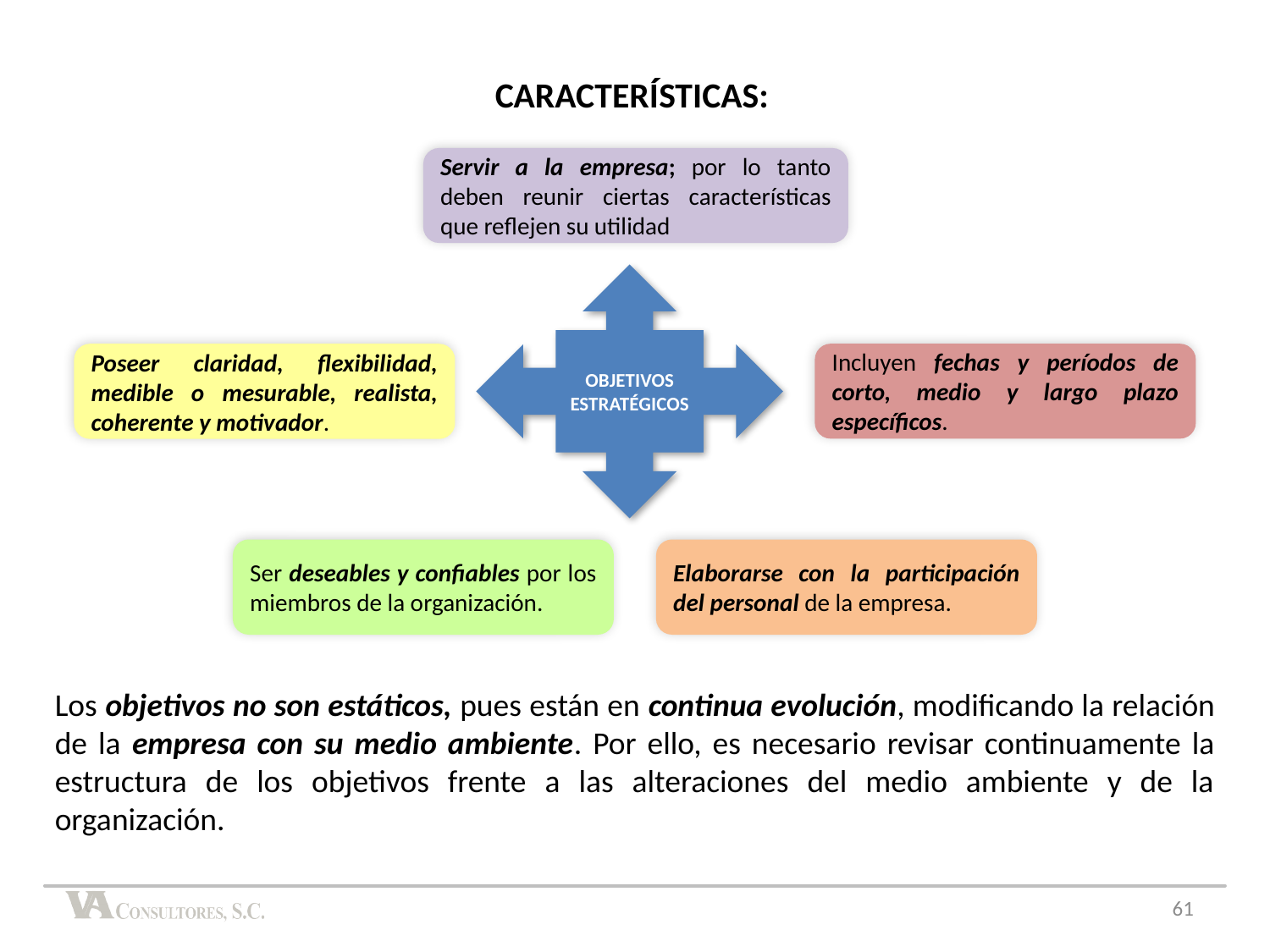

CARACTERÍSTICAS:
Servir a la empresa; por lo tanto deben reunir ciertas características que reflejen su utilidad
OBJETIVOS ESTRATÉGICOS
Poseer claridad, flexibilidad, medible o mesurable, realista, coherente y motivador.
Incluyen fechas y períodos de corto, medio y largo plazo específicos.
Ser deseables y confiables por los miembros de la organización.
Elaborarse con la participación del personal de la empresa.
Los objetivos no son estáticos, pues están en continua evolución, modificando la relación de la empresa con su medio ambiente. Por ello, es necesario revisar continuamente la estructura de los objetivos frente a las alteraciones del medio ambiente y de la organización.
61